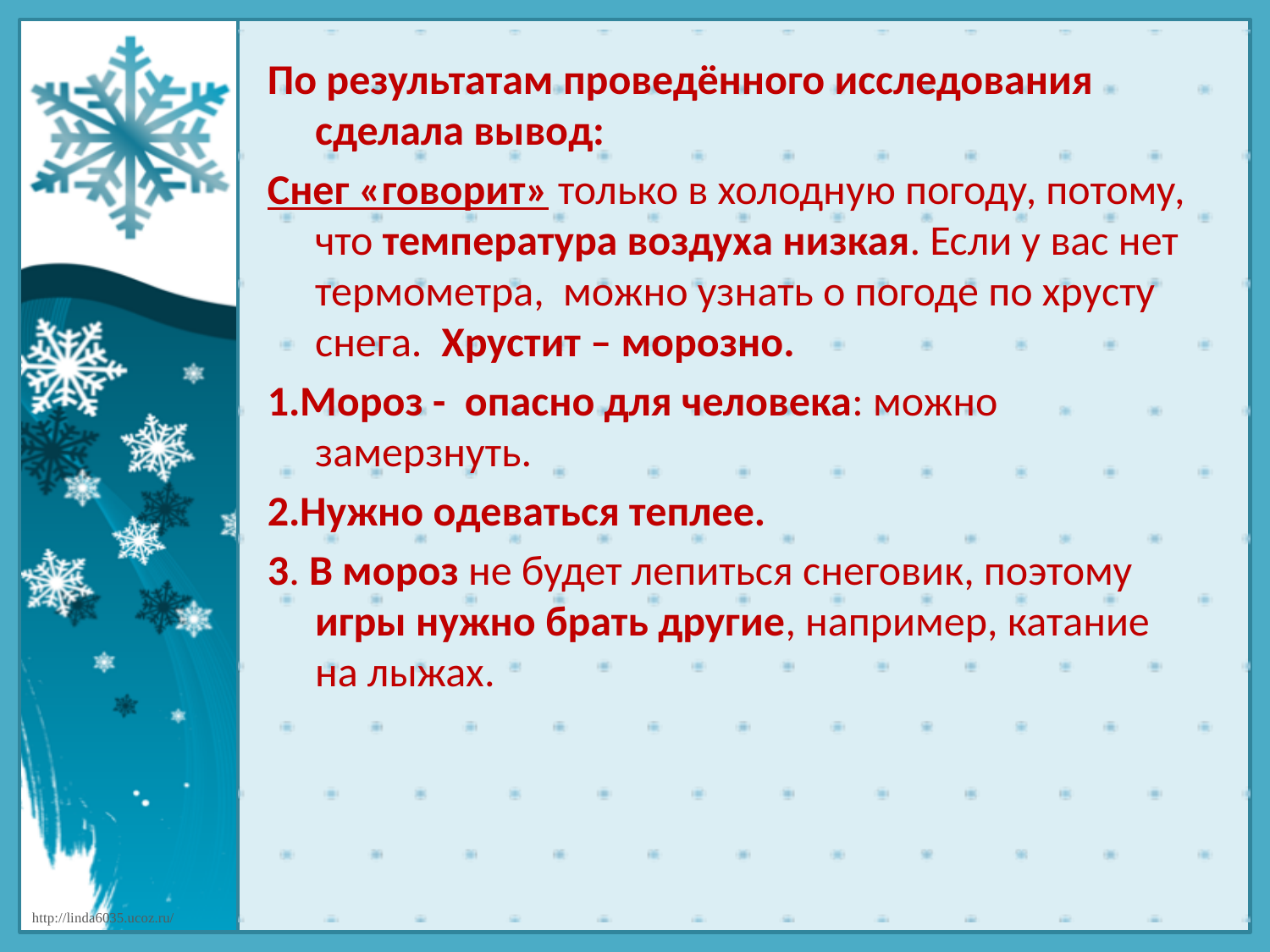

По результатам проведённого исследования сделала вывод:
Снег «говорит» только в холодную погоду, потому, что температура воздуха низкая. Если у вас нет термометра,  можно узнать о погоде по хрусту снега.  Хрустит – морозно.
1.Мороз -  опасно для человека: можно замерзнуть.
2.Нужно одеваться теплее.
3. В мороз не будет лепиться снеговик, поэтому игры нужно брать другие, например, катание на лыжах.